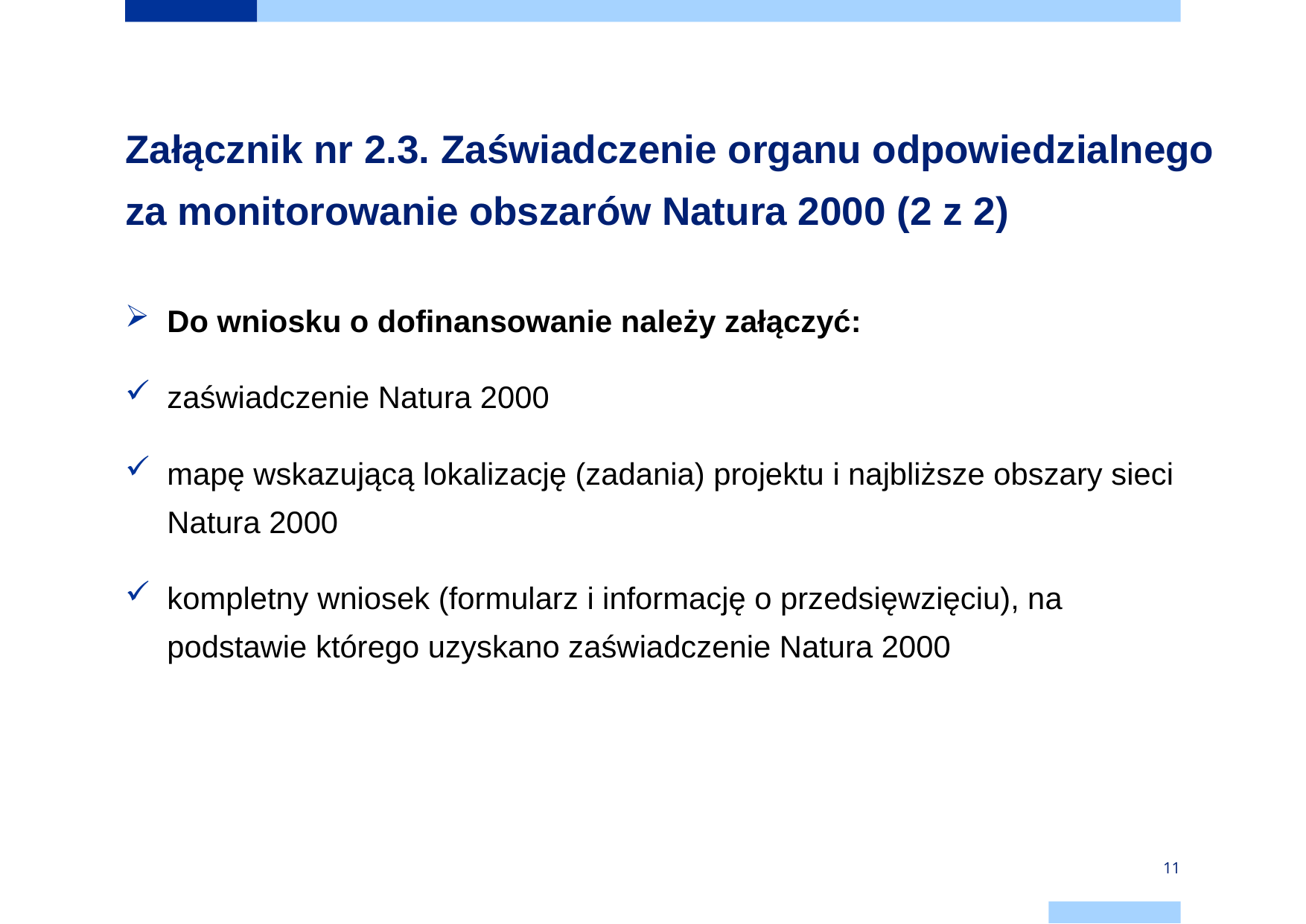

# Załącznik nr 2.3. Zaświadczenie organu odpowiedzialnego za monitorowanie obszarów Natura 2000 (2 z 2)
Do wniosku o dofinansowanie należy załączyć:
zaświadczenie Natura 2000
mapę wskazującą lokalizację (zadania) projektu i najbliższe obszary sieci Natura 2000
kompletny wniosek (formularz i informację o przedsięwzięciu), na podstawie którego uzyskano zaświadczenie Natura 2000

11